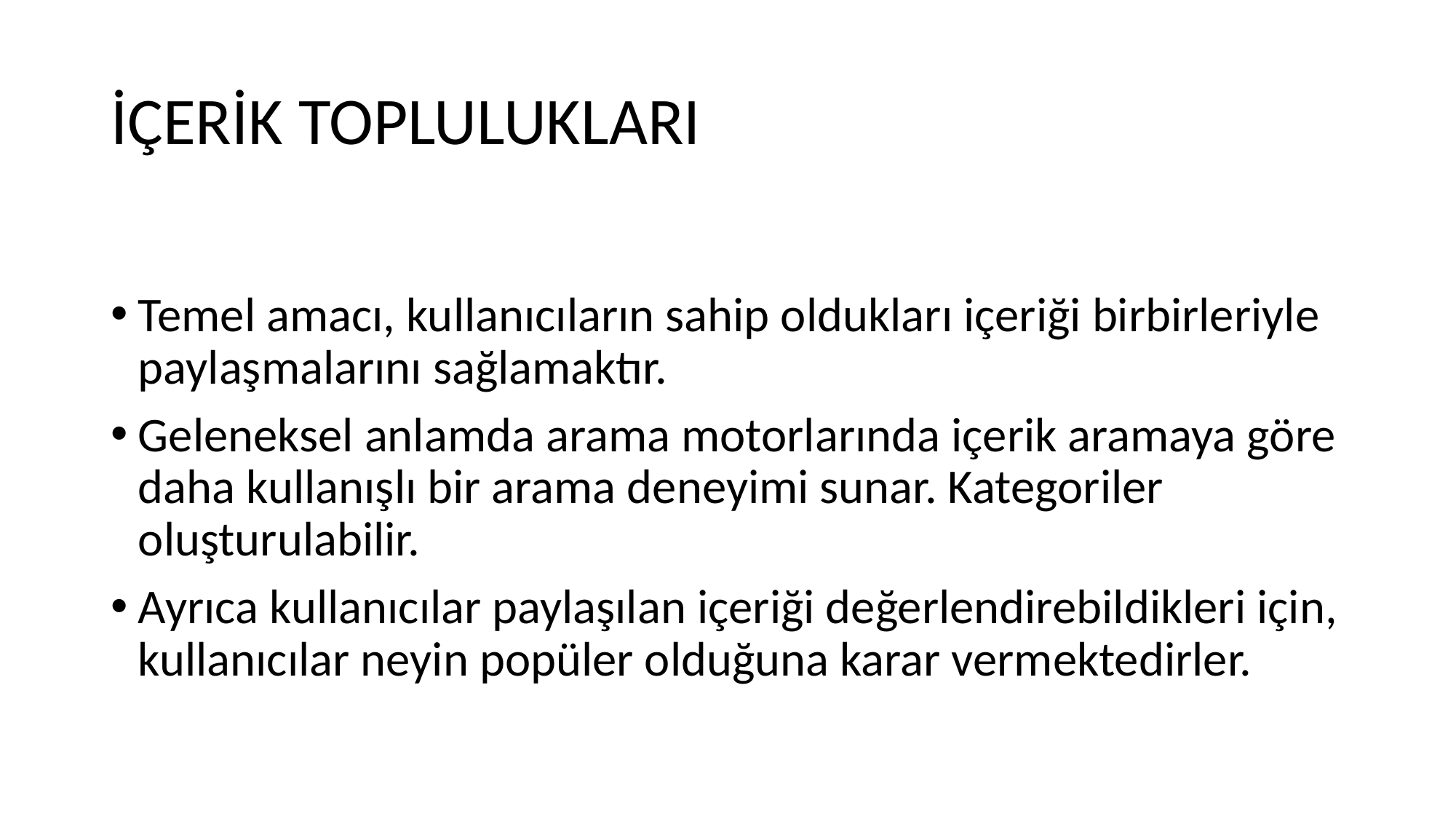

# İÇERİK TOPLULUKLARI

Temel amacı, kullanıcıların sahip oldukları içeriği birbirleriyle paylaşmalarını sağlamaktır.
Geleneksel anlamda arama motorlarında içerik aramaya göre daha kullanışlı bir arama deneyimi sunar. Kategoriler oluşturulabilir.
Ayrıca kullanıcılar paylaşılan içeriği değerlendirebildikleri için, kullanıcılar neyin popüler olduğuna karar vermektedirler.